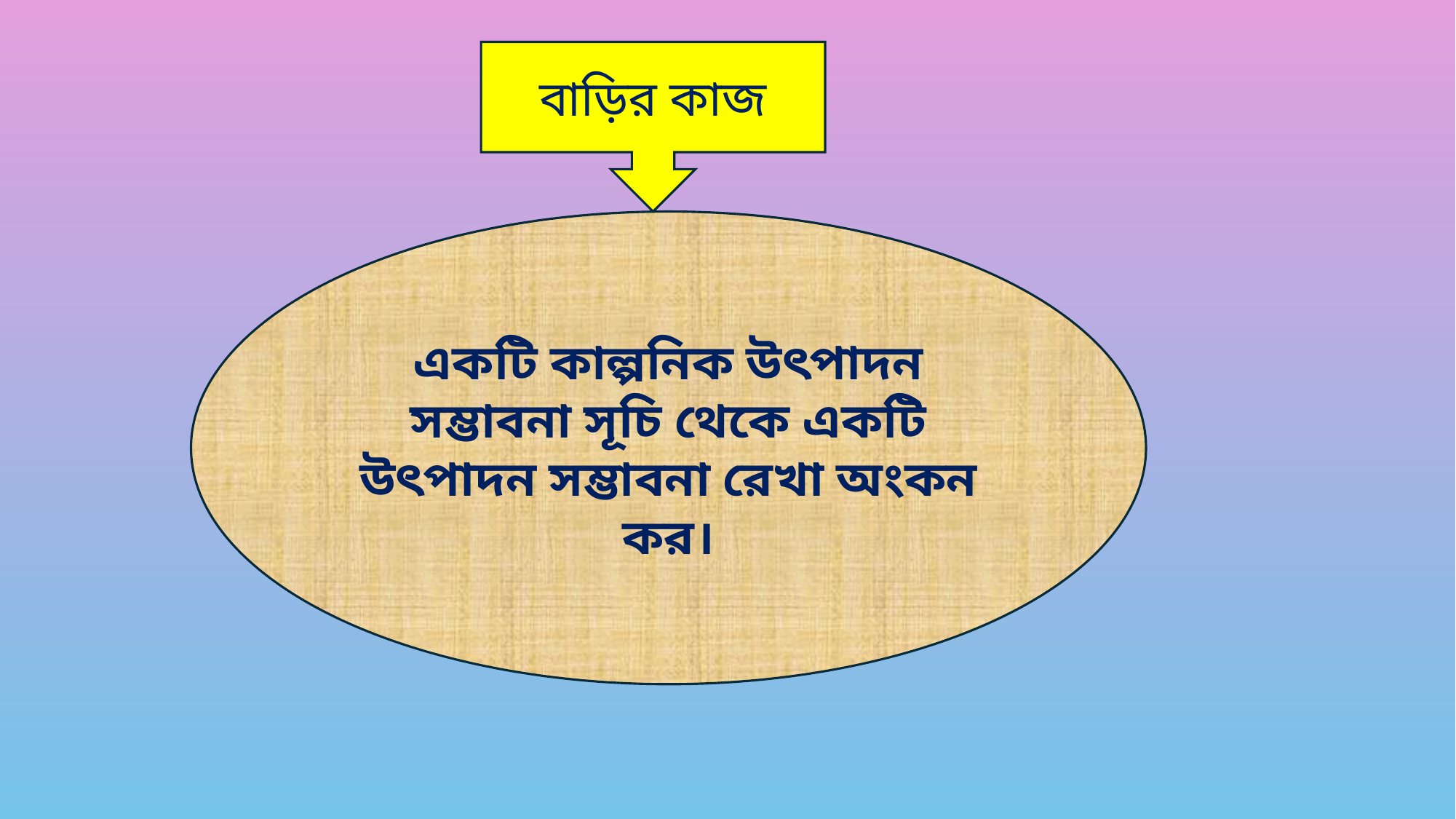

বাড়ির কাজ
একটি কাল্পনিক উৎপাদন সম্ভাবনা সূচি থেকে একটি উৎপাদন সম্ভাবনা রেখা অংকন কর।